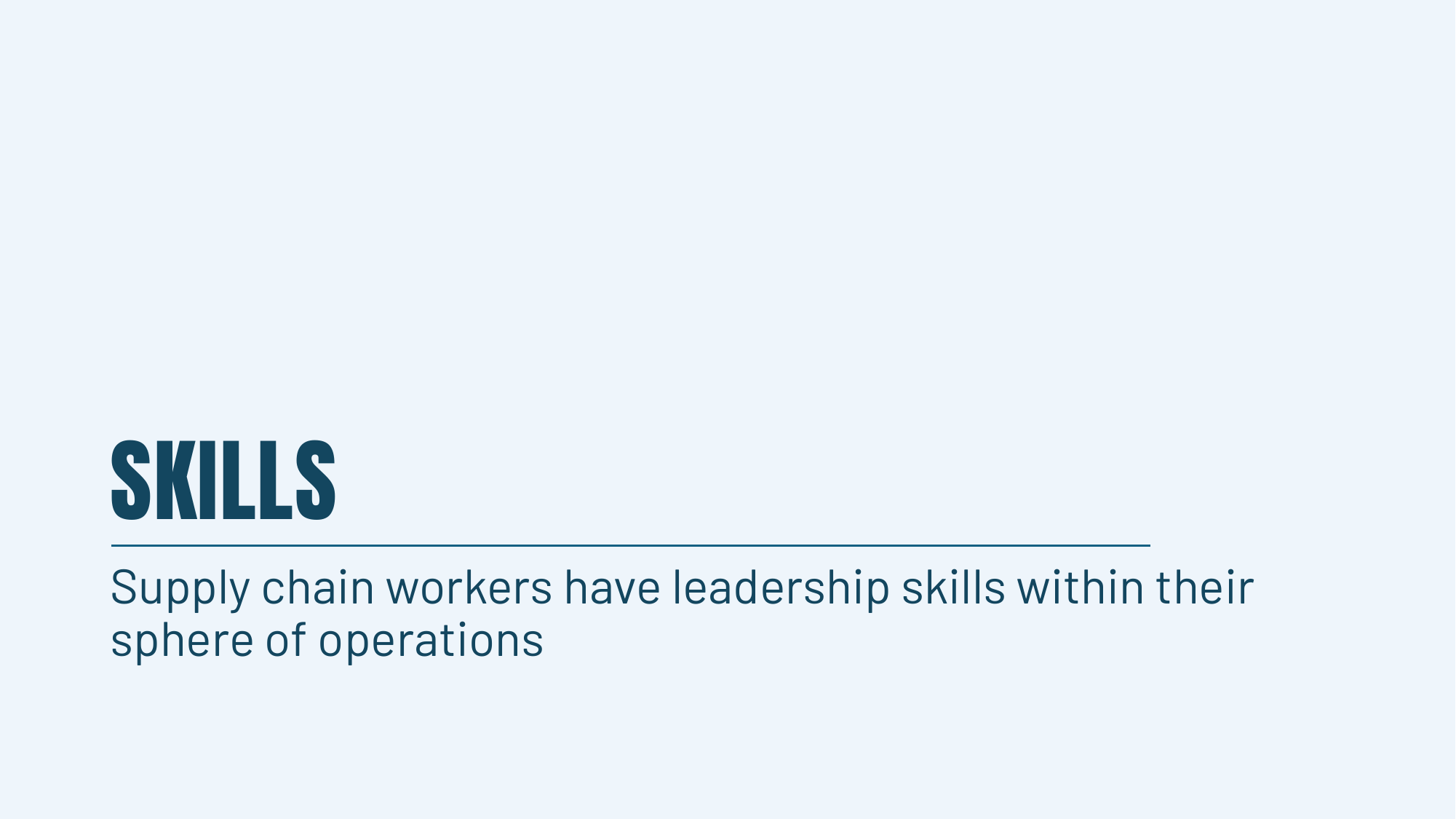

# SKILLS
Supply chain workers have leadership skills within their sphere of operations